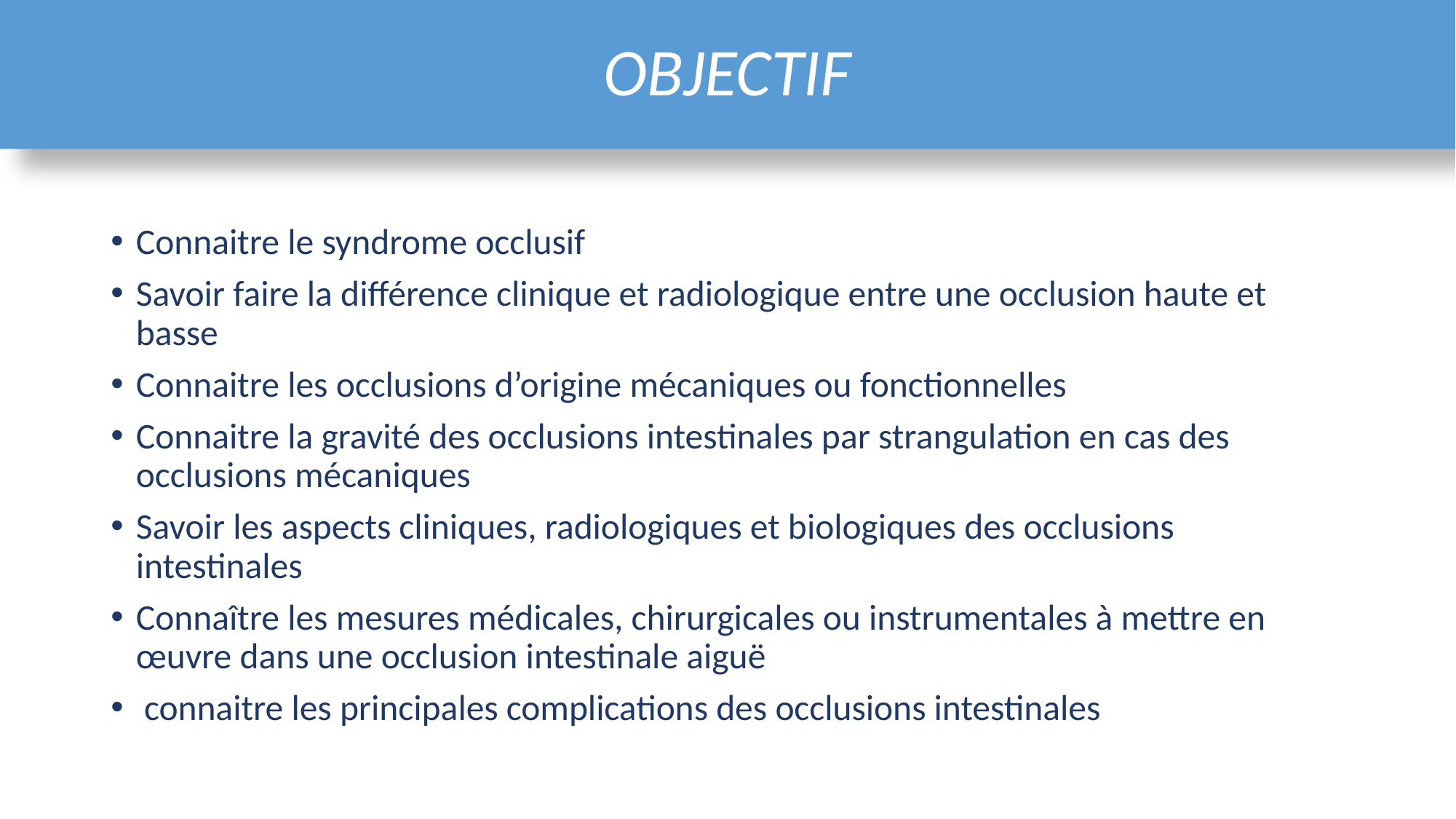

# OBJECTIF
Connaitre le syndrome occlusif
Savoir faire la différence clinique et radiologique entre une occlusion haute et basse
Connaitre les occlusions d’origine mécaniques ou fonctionnelles
Connaitre la gravité des occlusions intestinales par strangulation en cas des occlusions mécaniques
Savoir les aspects cliniques, radiologiques et biologiques des occlusions intestinales
Connaître les mesures médicales, chirurgicales ou instrumentales à mettre en œuvre dans une occlusion intestinale aiguë
 connaitre les principales complications des occlusions intestinales